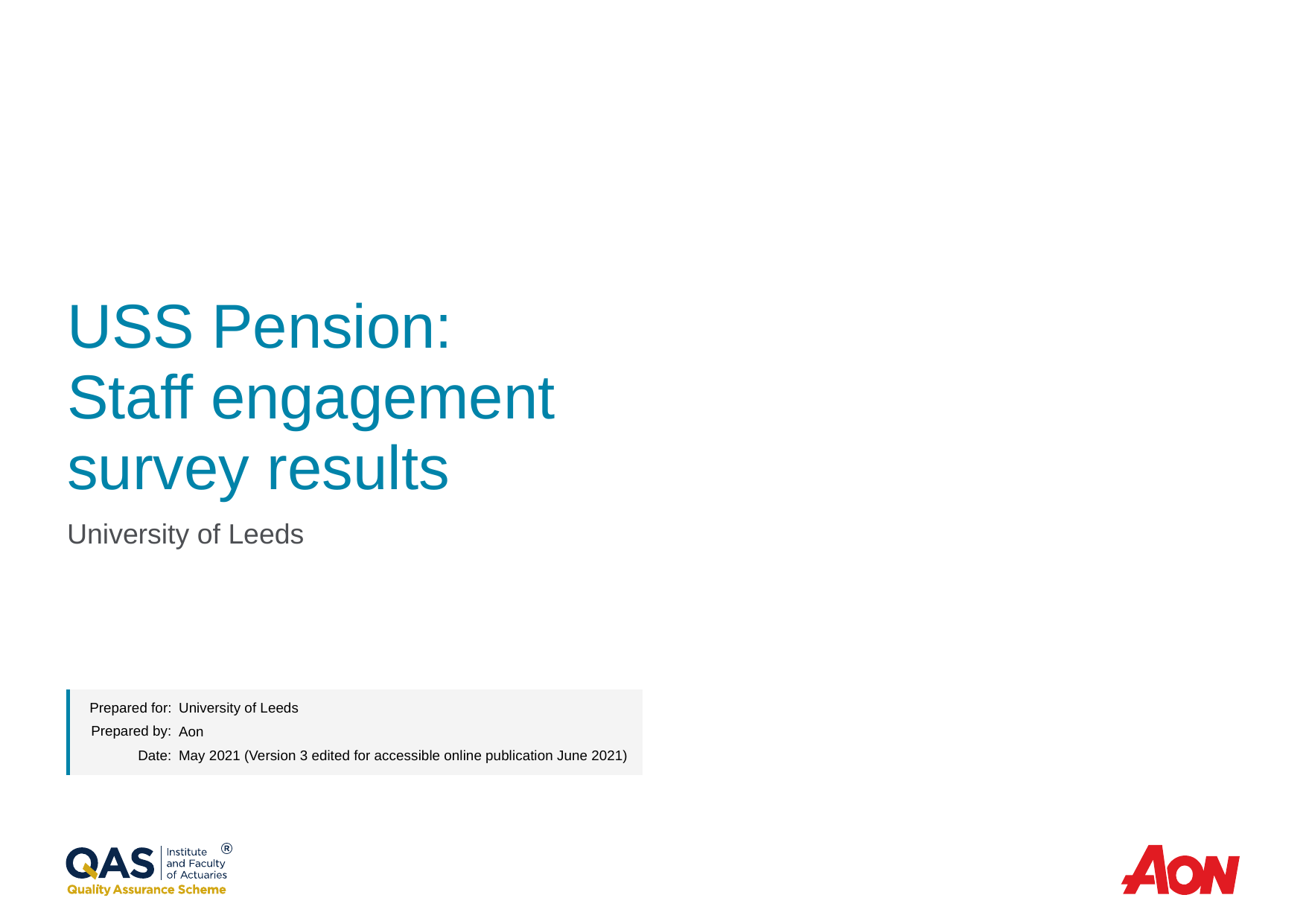

# USS Pension: Staff engagement survey results
University of Leeds